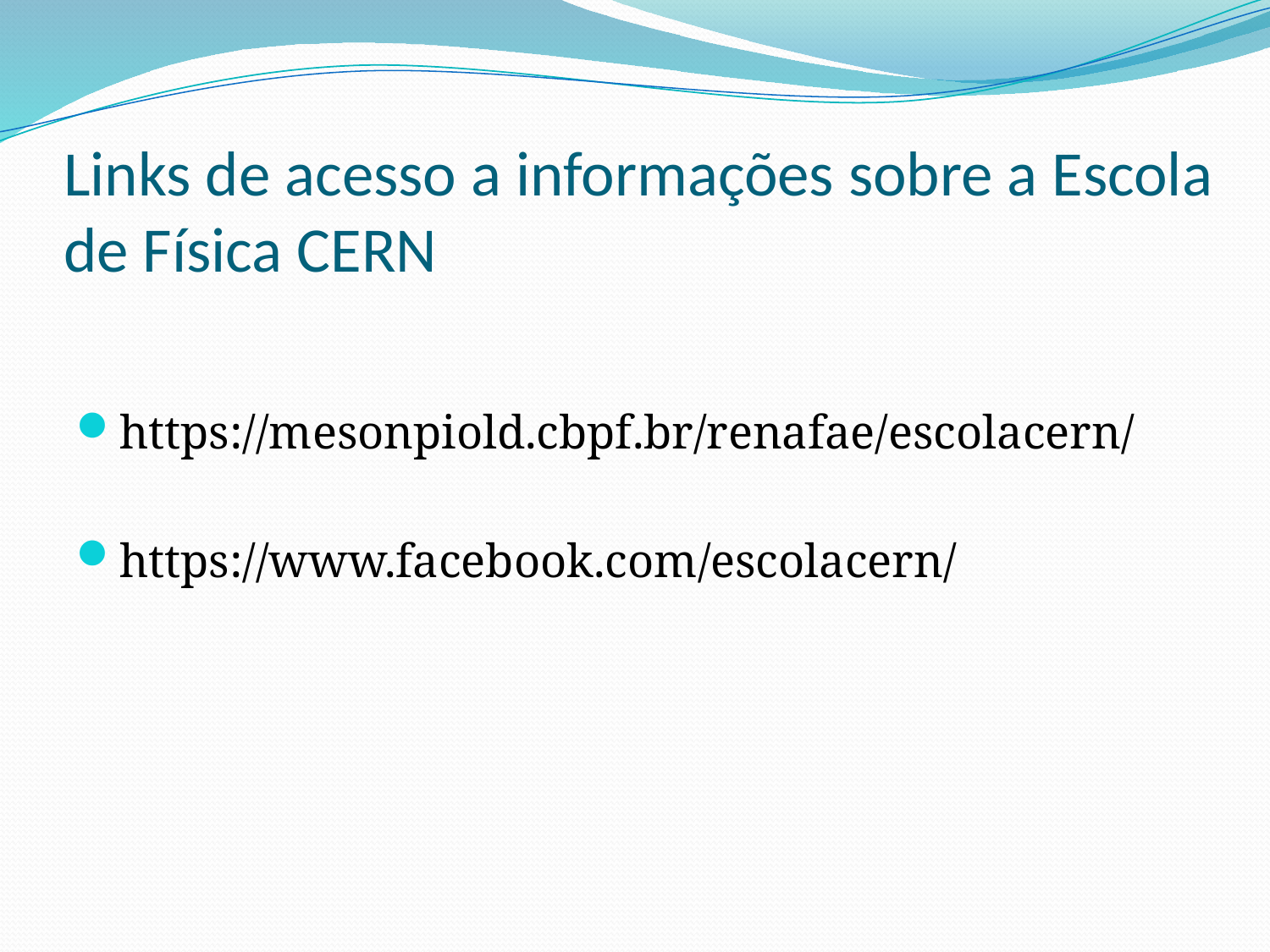

# Links de acesso a informações sobre a Escola de Física CERN

https://mesonpiold.cbpf.br/renafae/escolacern/

https://www.facebook.com/escolacern/